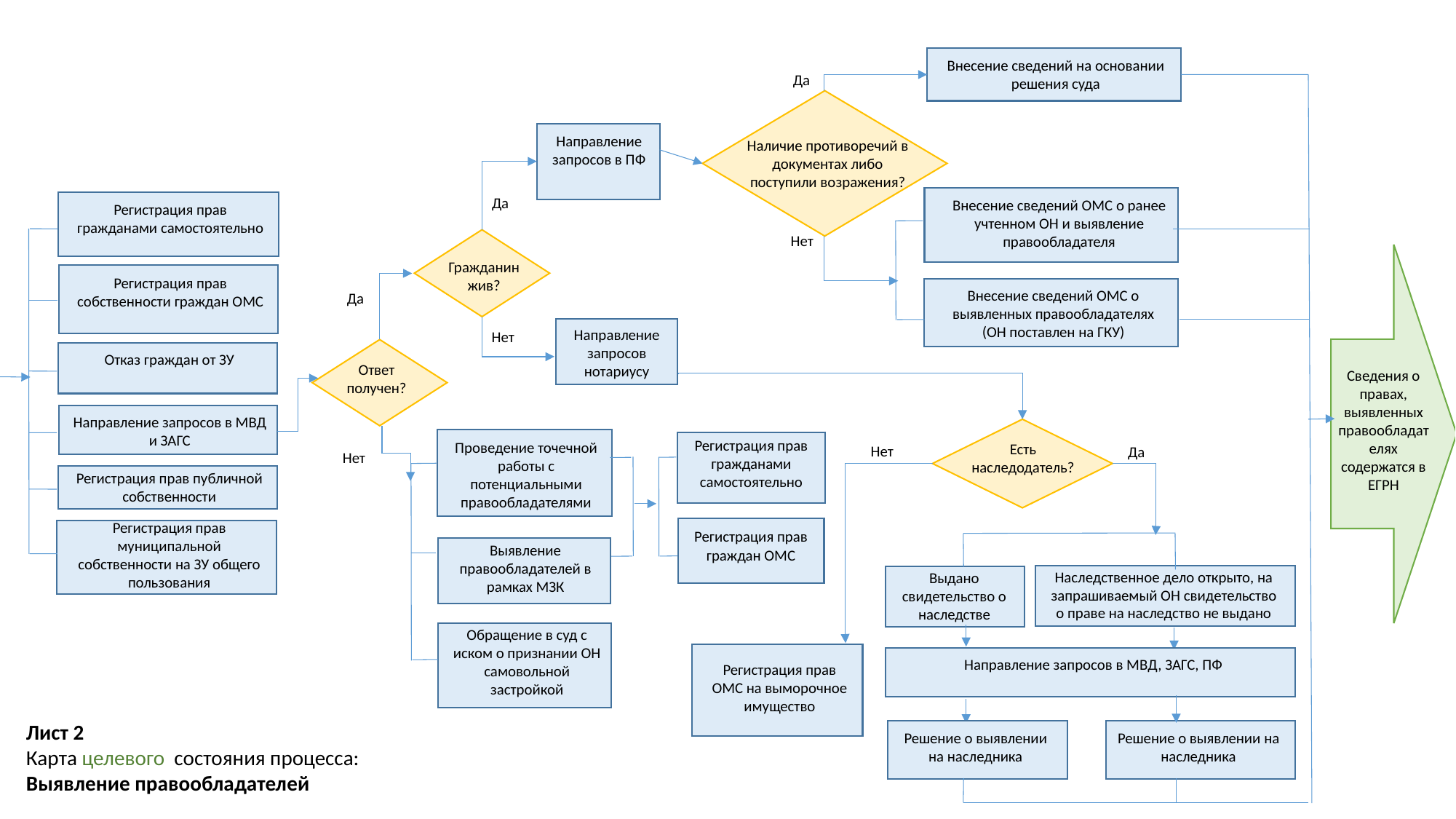

Внесение сведений на основании решения суда
Да

Наличие противоречий в документах либо поступили возражения?

Направление запросов в ПФ

Внесение сведений ОМС о ранее учтенном ОН и выявление правообладателя
Да

Регистрация прав гражданами самостоятельно
Нет

Гражданин жив?

Сведения о правах, выявленных правообладателях содержатся в ЕГРН

Регистрация прав собственности граждан ОМС

Внесение сведений ОМС о выявленных правообладателях
(ОН поставлен на ГКУ)
Да

Направление запросов нотариусу
Нет

Ответ получен?

Отказ граждан от ЗУ

Направление запросов в МВД и ЗАГС

Есть наследодатель?

Проведение точечной работы с потенциальными правообладателями
Регистрация прав гражданами самостоятельно

Нет
Да
Нет
Регистрация прав публичной собственности

Регистрация прав муниципальной собственности на ЗУ общего пользования

Регистрация прав граждан ОМС
Выявление правообладателей в рамках МЗК

Наследственное дело открыто, на запрашиваемый ОН свидетельство о праве на наследство не выдано

Выдано свидетельство о наследстве

Обращение в суд с иском о признании ОН самовольной застройкой

Регистрация прав ОМС на выморочное имущество

Направление запросов в МВД, ЗАГС, ПФ
Лист 2
Карта целевого  состояния процесса:
Выявление правообладателей

Решение о выявлении на наследника

Решение о выявлении на наследника